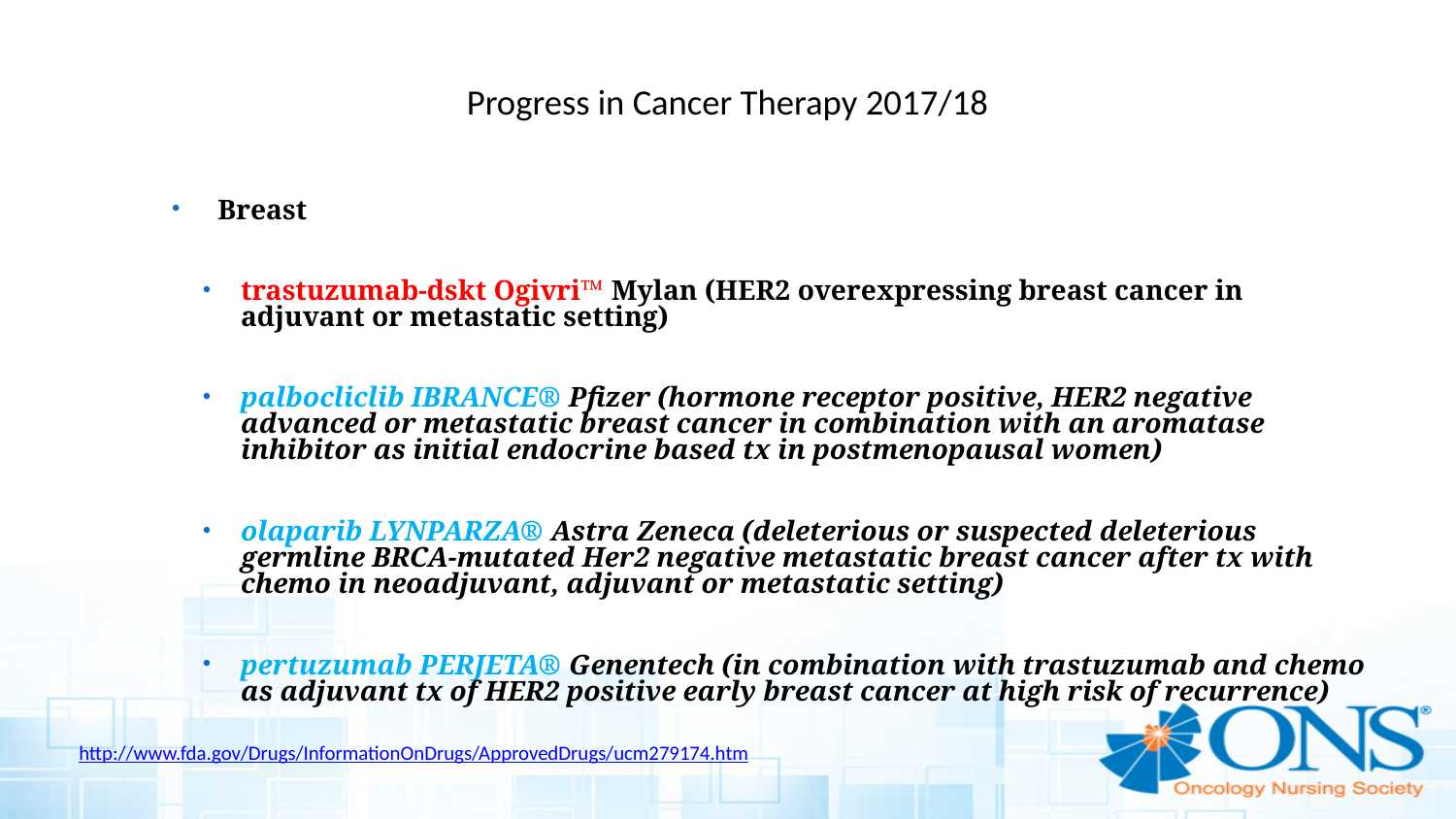

# Progress in Cancer Therapy 2017/18
Breast

trastuzumab-dskt Ogivri™ Mylan (HER2 overexpressing breast cancer in adjuvant or metastatic setting)

palbocliclib IBRANCE® Pfizer (hormone receptor positive, HER2 negative advanced or metastatic breast cancer in combination with an aromatase inhibitor as initial endocrine based tx in postmenopausal women)

olaparib LYNPARZA® Astra Zeneca (deleterious or suspected deleterious germline BRCA-mutated Her2 negative metastatic breast cancer after tx with chemo in neoadjuvant, adjuvant or metastatic setting)

pertuzumab PERJETA® Genentech (in combination with trastuzumab and chemo as adjuvant tx of HER2 positive early breast cancer at high risk of recurrence)

http://www.fda.gov/Drugs/InformationOnDrugs/ApprovedDrugs/ucm279174.htm